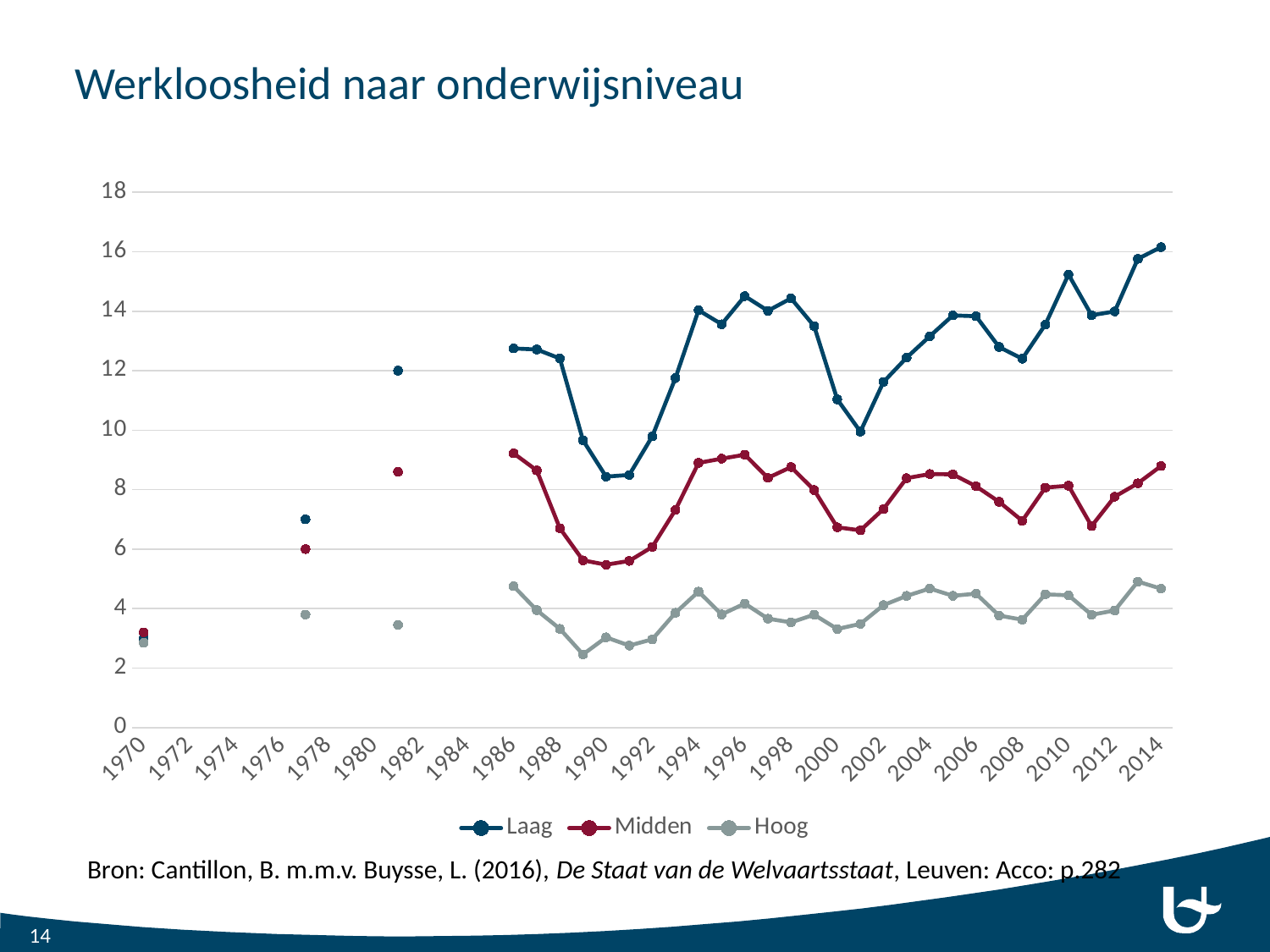

# Werkloosheid naar onderwijsniveau

### Chart

| Category | Laag | Midden | Hoog |
|---|---|---|---|
| 1970 | 3.0 | 3.2 | 2.85 |
| 1971 | None | None | None |
| 1972 | None | None | None |
| 1973 | None | None | None |
| 1974 | None | None | None |
| 1975 | None | None | None |
| 1976 | None | None | None |
| 1977 | 7.0 | 6.0 | 3.8 |
| 1978 | None | None | None |
| 1979 | None | None | None |
| 1980 | None | None | None |
| 1981 | 12.0 | 8.6 | 3.45 |
| 1982 | None | None | None |
| 1983 | None | None | None |
| 1984 | None | None | None |
| 1985 | None | None | None |
| 1986 | 12.747927723008553 | 9.22191844344064 | 4.7504065037477945 |
| 1987 | 12.713763244174785 | 8.648353982709057 | 3.946332923577339 |
| 1988 | 12.411330905663585 | 6.7029076366942055 | 3.3191122382721288 |
| 1989 | 9.659122699716095 | 5.621302700323576 | 2.4591299625577876 |
| 1990 | 8.438388869814244 | 5.474848414637435 | 3.032443556284905 |
| 1991 | 8.496907719771373 | 5.60269333235766 | 2.7566135380182173 |
| 1992 | 9.793741156245494 | 6.074142228792613 | 2.9659017655891797 |
| 1993 | 11.750439029911343 | 7.317541114785536 | 3.857127168899627 |
| 1994 | 14.033455415155876 | 8.899840903995415 | 4.571184981359687 |
| 1995 | 13.562229581589994 | 9.042200890014646 | 3.8035127773703006 |
| 1996 | 14.509542127315331 | 9.176404402646433 | 4.169612538634409 |
| 1997 | 14.014929944319668 | 8.396165486323142 | 3.6604154717526454 |
| 1998 | 14.433027809740445 | 8.760989088798473 | 3.5362856772803806 |
| 1999 | 13.499702972410674 | 7.987246435388181 | 3.794061294395437 |
| 2000 | 11.03672444042346 | 6.733370690166016 | 3.3139202209595577 |
| 2001 | 9.951757415262833 | 6.630652296605715 | 3.4863876324668306 |
| 2002 | 11.622355175689092 | 7.348363917166761 | 4.1163396198442355 |
| 2003 | 12.440617198941384 | 8.3883110416942 | 4.42640944829053 |
| 2004 | 13.157747810919334 | 8.524921010982803 | 4.673459041479154 |
| 2005 | 13.859640430656928 | 8.515255266204276 | 4.430482372141346 |
| 2006 | 13.831093989857992 | 8.114934015684312 | 4.5004260592719625 |
| 2007 | 12.797057137951937 | 7.590588460646405 | 3.7641338036500533 |
| 2008 | 12.401216588209454 | 6.9531336505056665 | 3.62643411960182 |
| 2009 | 13.550913121958658 | 8.07074081942053 | 4.478551216589157 |
| 2010 | 15.23509672060341 | 8.13444537677513 | 4.4475499024259655 |
| 2011 | 13.866215029672823 | 6.774545915832321 | 3.792547035296314 |
| 2012 | 13.99343018599344 | 7.763350220771096 | 3.9357029249503546 |
| 2013 | 15.760481909085074 | 8.213793479747386 | 4.907832156649245 |
| 2014 | 16.15615040067862 | 8.793601028083945 | 4.670527494842007 |
Bron: Cantillon, B. m.m.v. Buysse, L. (2016), De Staat van de Welvaartsstaat, Leuven: Acco: p.282
14